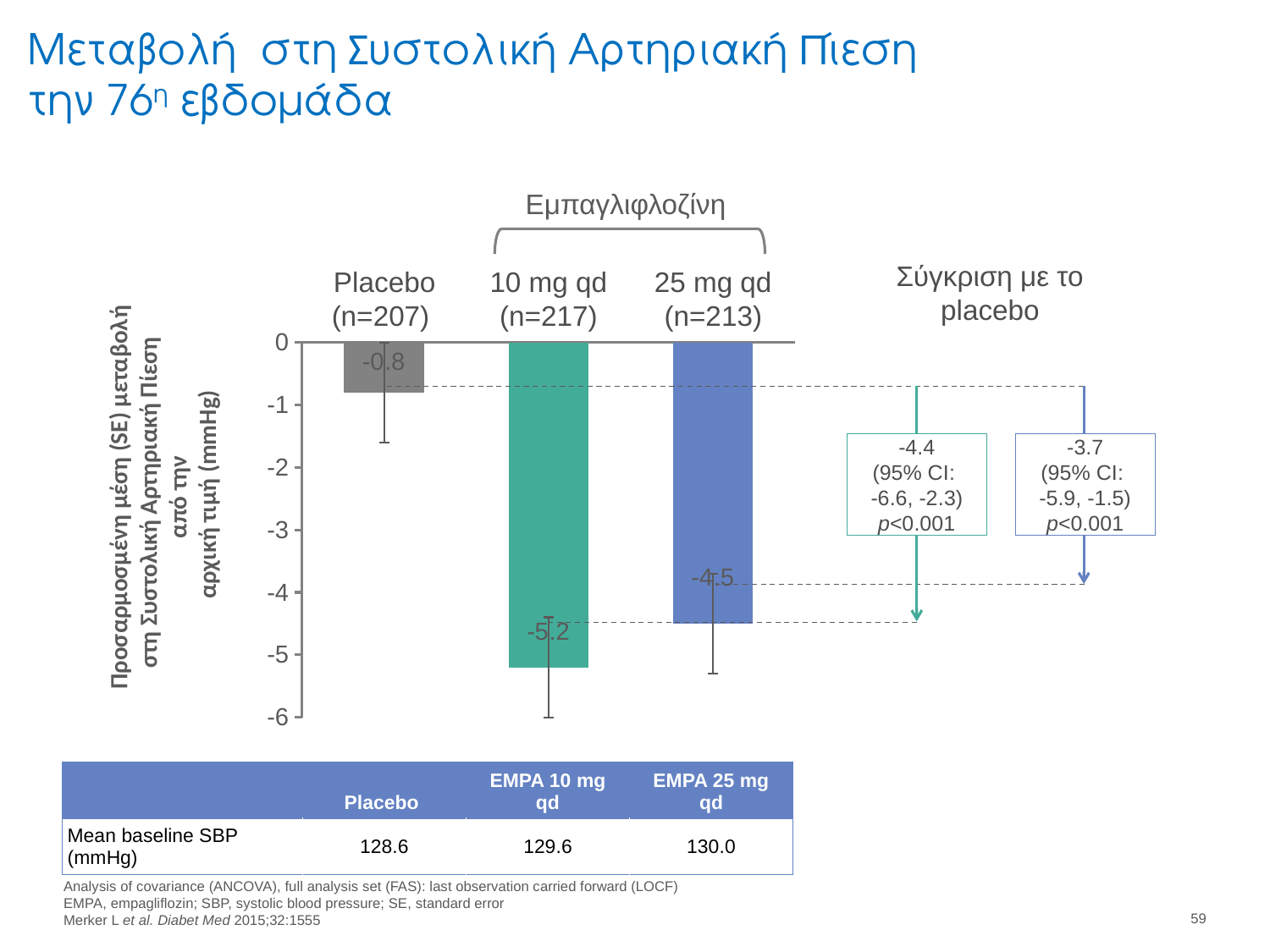

Μεταβολή  στη Συστολική Αρτηριακή Πίεση                          την 76η εβδομάδα

### Chart

| Category |  |
|---|---|
| Placebo
(n=207) | -0.8 |
| 10 mg qd
(n=217) | -5.2 |
| 25 mg qd
(n=213) | -4.5 |
Εμπαγλιφλοζίνη
Σύγκριση με το
placebo
Placebo
(n=207)
10 mg qd
(n=217)
25 mg qd
(n=213)
Προσαρμοσμένη μέση (SE) μεταβολή
 στη Συστολική Αρτηριακή Πίεση
από την
 αρχική τιμή (mmHg)
-4.4
(95% CI:
-6.6, -2.3)
p<0.001
-3.7
(95% CI:
-5.9, -1.5)
p<0.001
|  | Placebo | EMPA 10 mg qd | EMPA 25 mg qd |
| --- | --- | --- | --- |
| Mean baseline SBP (mmHg) | 128.6 | 129.6 | 130.0 |

Analysis of covariance (ANCOVA), full analysis set (FAS): last observation carried forward (LOCF)
EMPA, empagliflozin; SBP, systolic blood pressure; SE, standard error
Merker L et al. Diabet Med 2015;32:1555
59